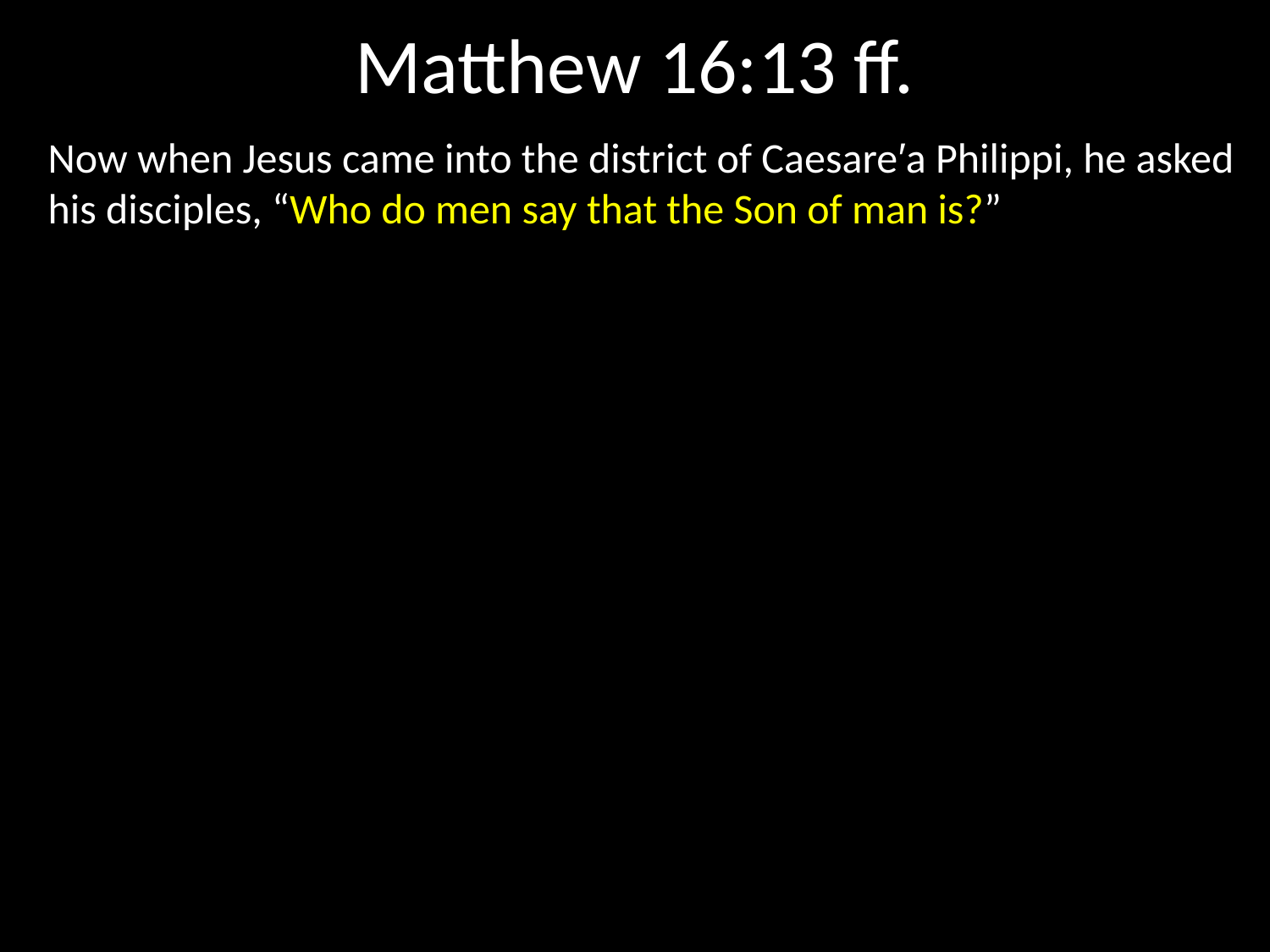

# Matthew 16:13 ff.
Now when Jesus came into the district of Caesare′a Philippi, he asked his disciples, “Who do men say that the Son of man is?”